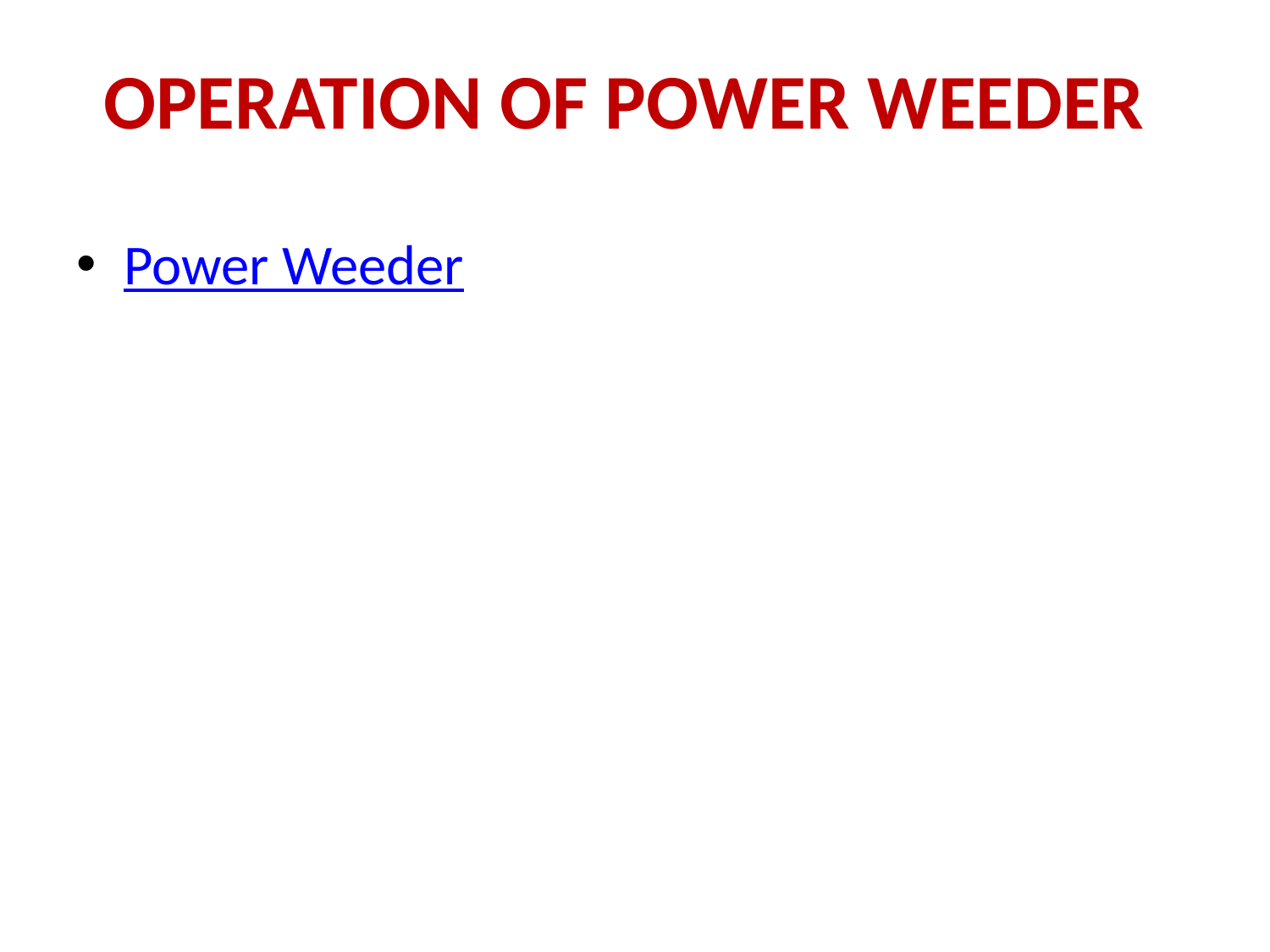

# OPERATION OF POWER WEEDER
Power Weeder